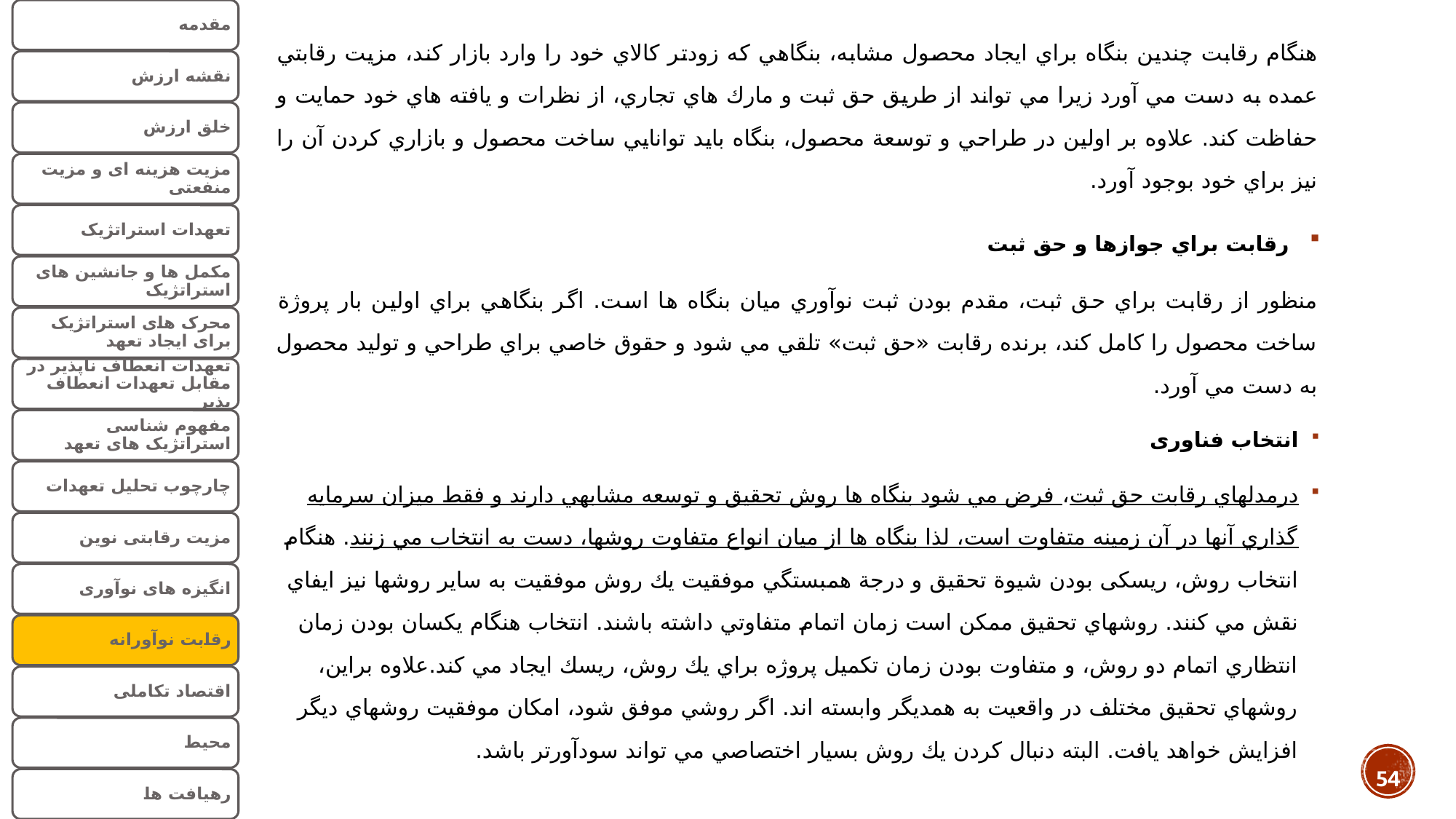

مقدمه
نقشه ارزش
خلق ارزش
مزیت هزینه ای و مزیت منفعتی
تعهدات استراتژیک
مکمل ها و جانشین های استراتژیک
محرک های استراتژیک برای ایجاد تعهد
تعهدات انعطاف ناپذیر در مقابل تعهدات انعطاف پذیر
مفهوم شناسی استراتژیک های تعهد
چارچوب تحلیل تعهدات
مزیت رقابتی نوین
انگیزه های نوآوری
رقابت نوآورانه
اقتصاد تکاملی
محیط
رهیافت ها
هنگام رقابت چندين بنگاه براي ايجاد محصول مشابه، بنگاهي كه زودتر كالاي خود را وارد بازار كند، مزيت رقابتي عمده به دست مي آورد زيرا مي تواند از طريق حق ثبت و مارك هاي تجاري، از نظرات و يافته هاي خود حمايت و حفاظت كند. علاوه بر اولين در طراحي و توسعة محصول، بنگاه بايد توانايي ساخت محصول و بازاري كردن آن را نيز براي خود بوجود آورد.
 رقابت براي جوازها و حق ثبت
منظور از رقابت براي حق ثبت، مقدم بودن ثبت نوآوري ميان بنگاه ها است. اگر بنگاهي براي اولين بار پروژة ساخت محصول را كامل كند، برنده رقابت «حق ثبت» تلقي مي شود و حقوق خاصي براي طراحي و توليد محصول به دست مي آورد.
انتخاب فناوری
درمدلهاي رقابت حق ثبت، فرض مي شود بنگاه ها روش تحقيق و توسعه مشابهي دارند و فقط ميزان سرمايه گذاري آنها در آن زمينه متفاوت است، لذا بنگاه ها از ميان انواع متفاوت روشها، دست به انتخاب مي زنند. هنگام انتخاب روش، ريسكی بودن شيوة تحقيق و درجة همبستگي موفقيت يك روش موفقيت به ساير روشها نيز ايفاي نقش مي كنند. روشهاي تحقيق ممكن است زمان اتمام متفاوتي داشته باشند. انتخاب هنگام يكسان بودن زمان انتظاري اتمام دو روش، و متفاوت بودن زمان تكميل پروژه براي يك روش، ريسك ايجاد مي كند.علاوه براين، روشهاي تحقيق مختلف در واقعيت به همديگر وابسته اند. اگر روشي موفق شود، امكان موفقيت روشهاي ديگر افزايش خواهد يافت. البته دنبال كردن يك روش بسيار اختصاصي مي تواند سودآورتر باشد.

54